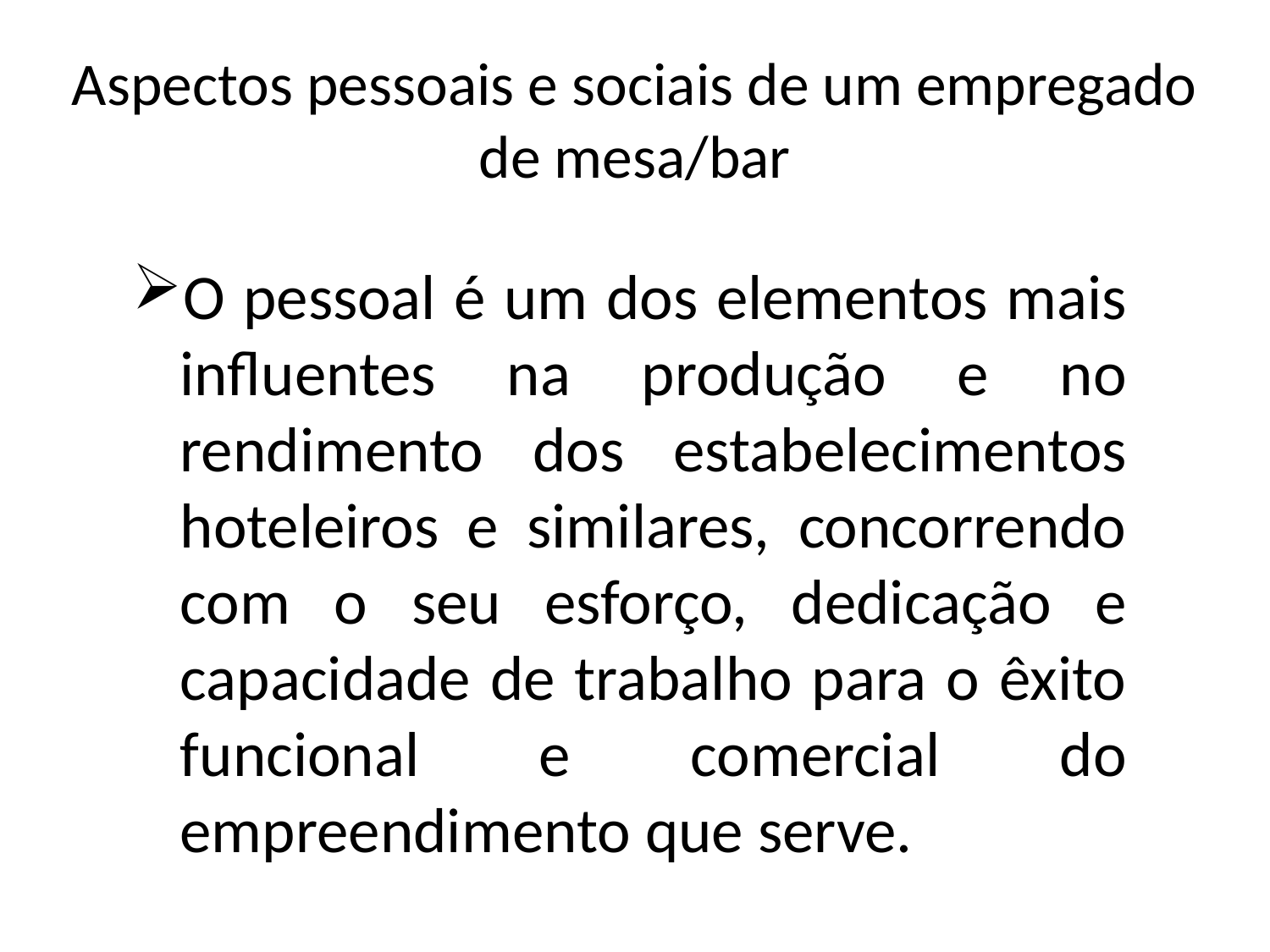

Aspectos pessoais e sociais de um empregado de mesa/bar
O pessoal é um dos elementos mais influentes na produção e no rendimento dos estabelecimentos hoteleiros e similares, concorrendo com o seu esforço, dedicação e capacidade de trabalho para o êxito funcional e comercial do empreendimento que serve.